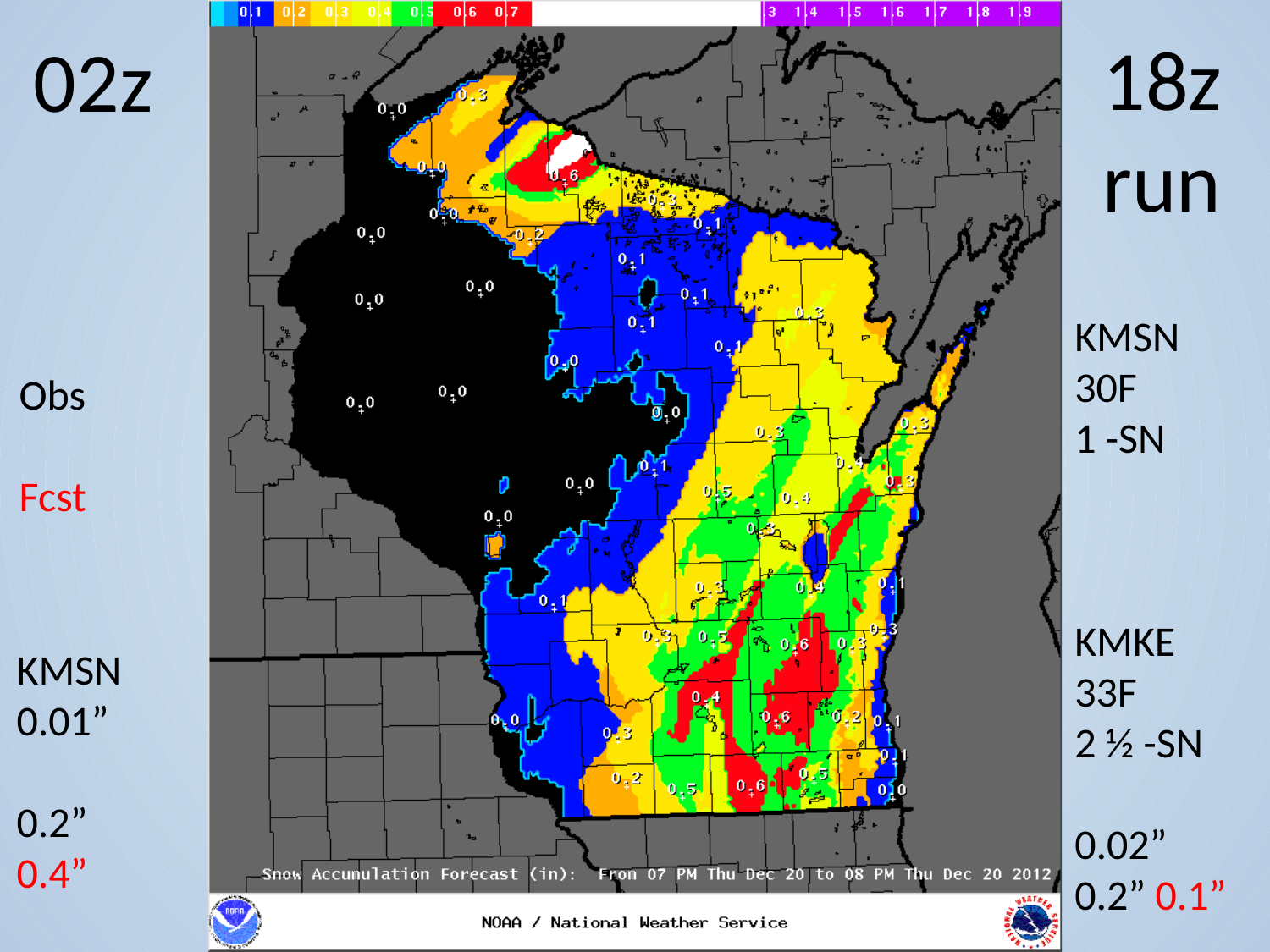

18z
run
02z
KMSN
30F
1 -SN

KMKE
33F
2 ½ -SN

0.02”
0.2” 0.1”

Obs

Fcst

KMSN
0.01”

0.2”
0.4”